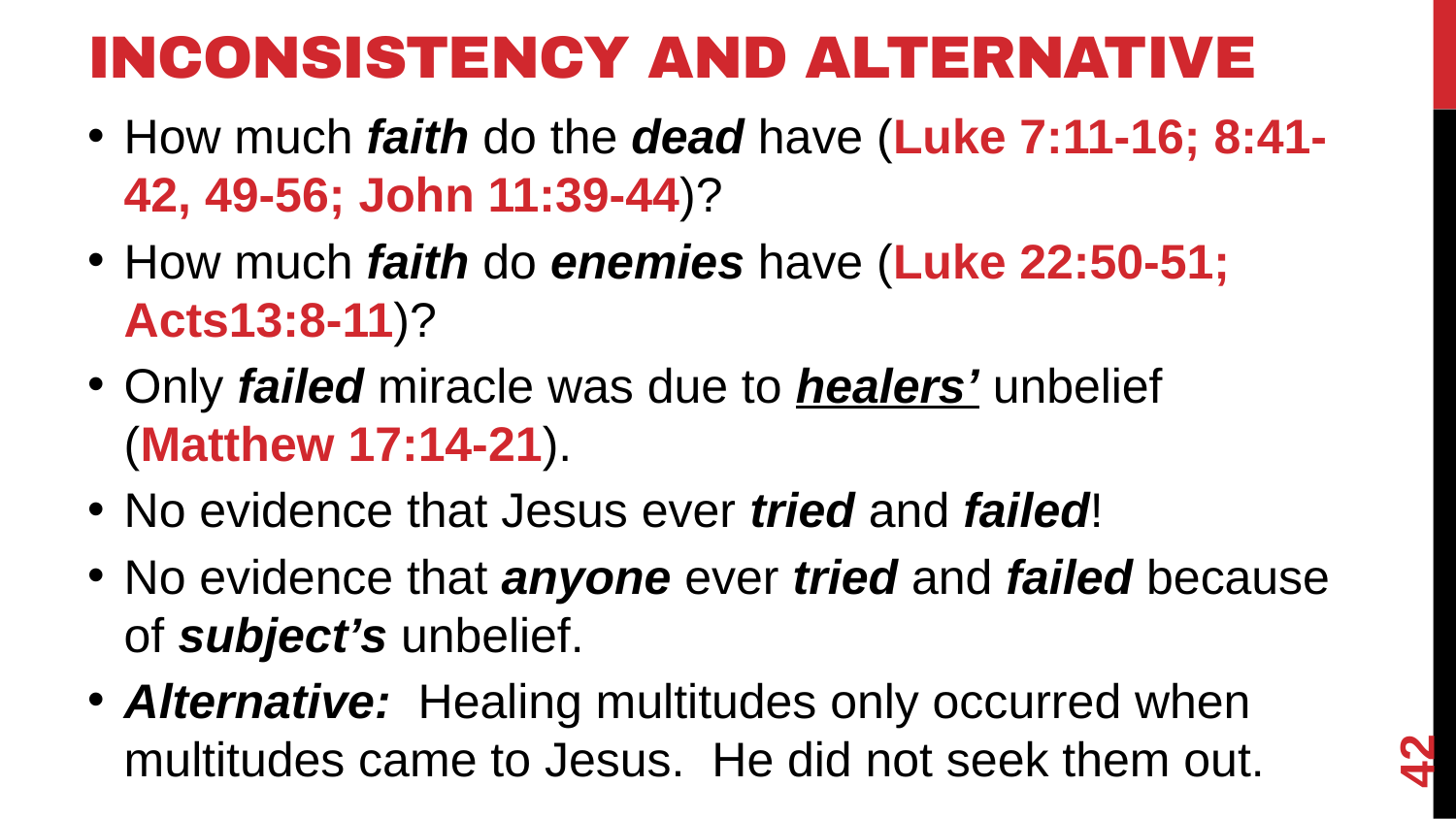

# Inconsistency and Alternative
How much faith do the dead have (Luke 7:11-16; 8:41-42, 49-56; John 11:39-44)?
How much faith do enemies have (Luke 22:50-51; Acts13:8-11)?
Only failed miracle was due to healers’ unbelief (Matthew 17:14-21).
No evidence that Jesus ever tried and failed!
No evidence that anyone ever tried and failed because of subject’s unbelief.
Alternative:  Healing multitudes only occurred when multitudes came to Jesus.  He did not seek them out.
42